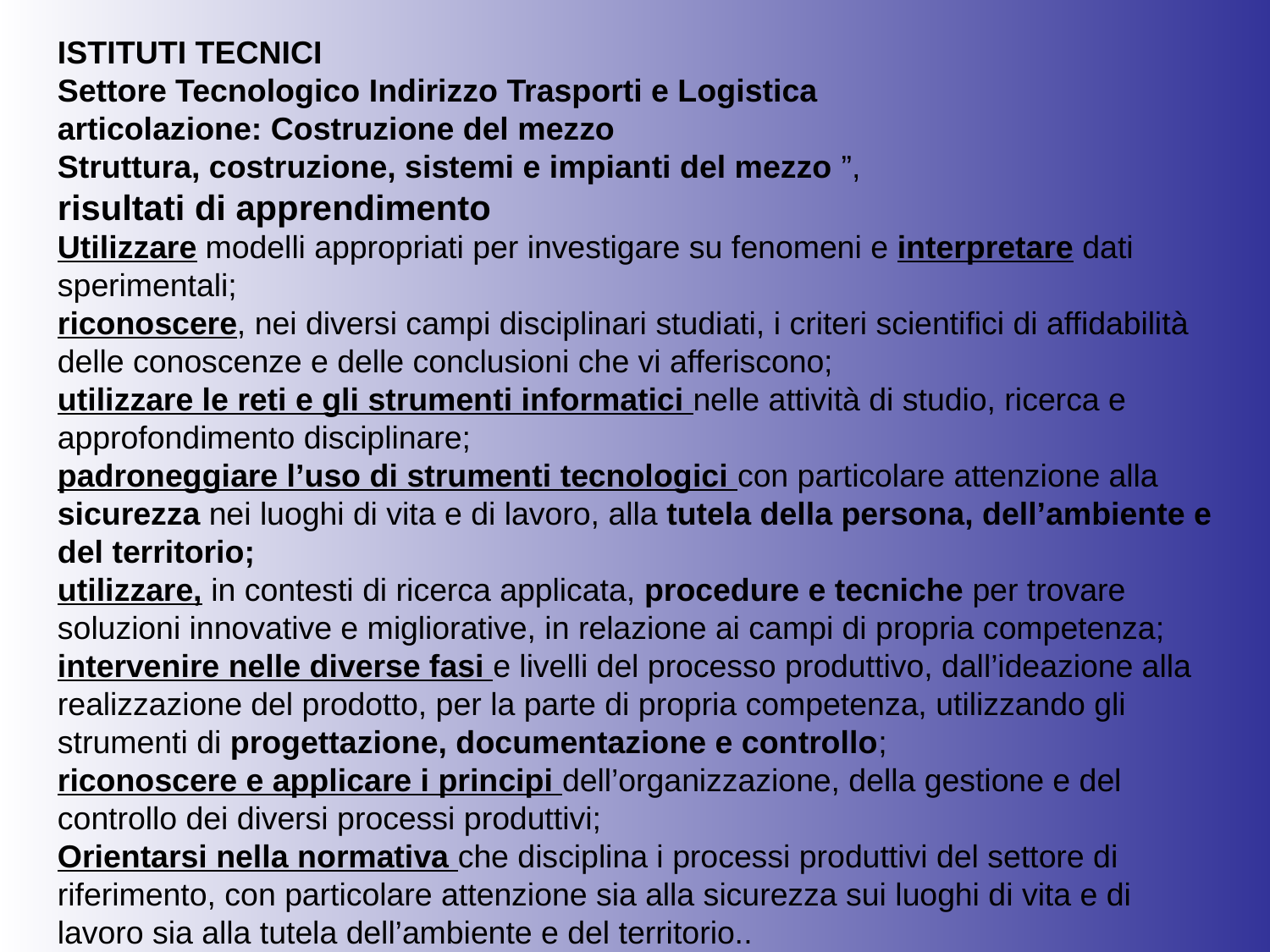

ISTITUTI TECNICI
Settore Tecnologico Indirizzo Trasporti e Logistica
articolazione: Costruzione del mezzo
Struttura, costruzione, sistemi e impianti del mezzo ”,
risultati di apprendimento
Utilizzare modelli appropriati per investigare su fenomeni e interpretare dati sperimentali;
riconoscere, nei diversi campi disciplinari studiati, i criteri scientifici di affidabilità delle conoscenze e delle conclusioni che vi afferiscono;
utilizzare le reti e gli strumenti informatici nelle attività di studio, ricerca e approfondimento disciplinare;
padroneggiare l’uso di strumenti tecnologici con particolare attenzione alla sicurezza nei luoghi di vita e di lavoro, alla tutela della persona, dell’ambiente e del territorio;
utilizzare, in contesti di ricerca applicata, procedure e tecniche per trovare soluzioni innovative e migliorative, in relazione ai campi di propria competenza; intervenire nelle diverse fasi e livelli del processo produttivo, dall’ideazione alla realizzazione del prodotto, per la parte di propria competenza, utilizzando gli strumenti di progettazione, documentazione e controllo;
riconoscere e applicare i principi dell’organizzazione, della gestione e del controllo dei diversi processi produttivi;
Orientarsi nella normativa che disciplina i processi produttivi del settore di riferimento, con particolare attenzione sia alla sicurezza sui luoghi di vita e di lavoro sia alla tutela dell’ambiente e del territorio..